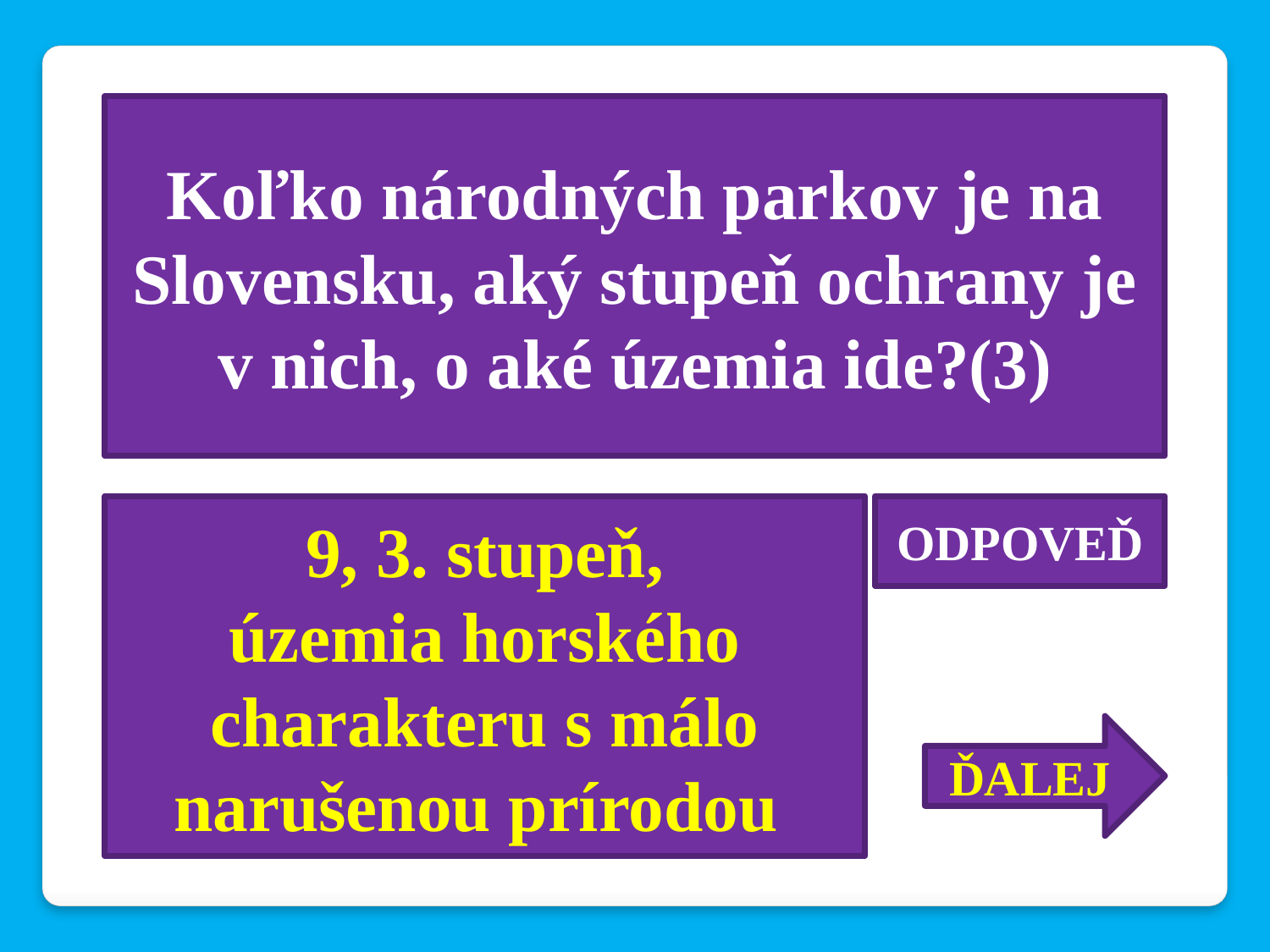

Koľko národných parkov je na Slovensku, aký stupeň ochrany je v nich, o aké územia ide?(3)
9, 3. stupeň,
územia horského charakteru s málo narušenou prírodou
ODPOVEĎ
ĎALEJ